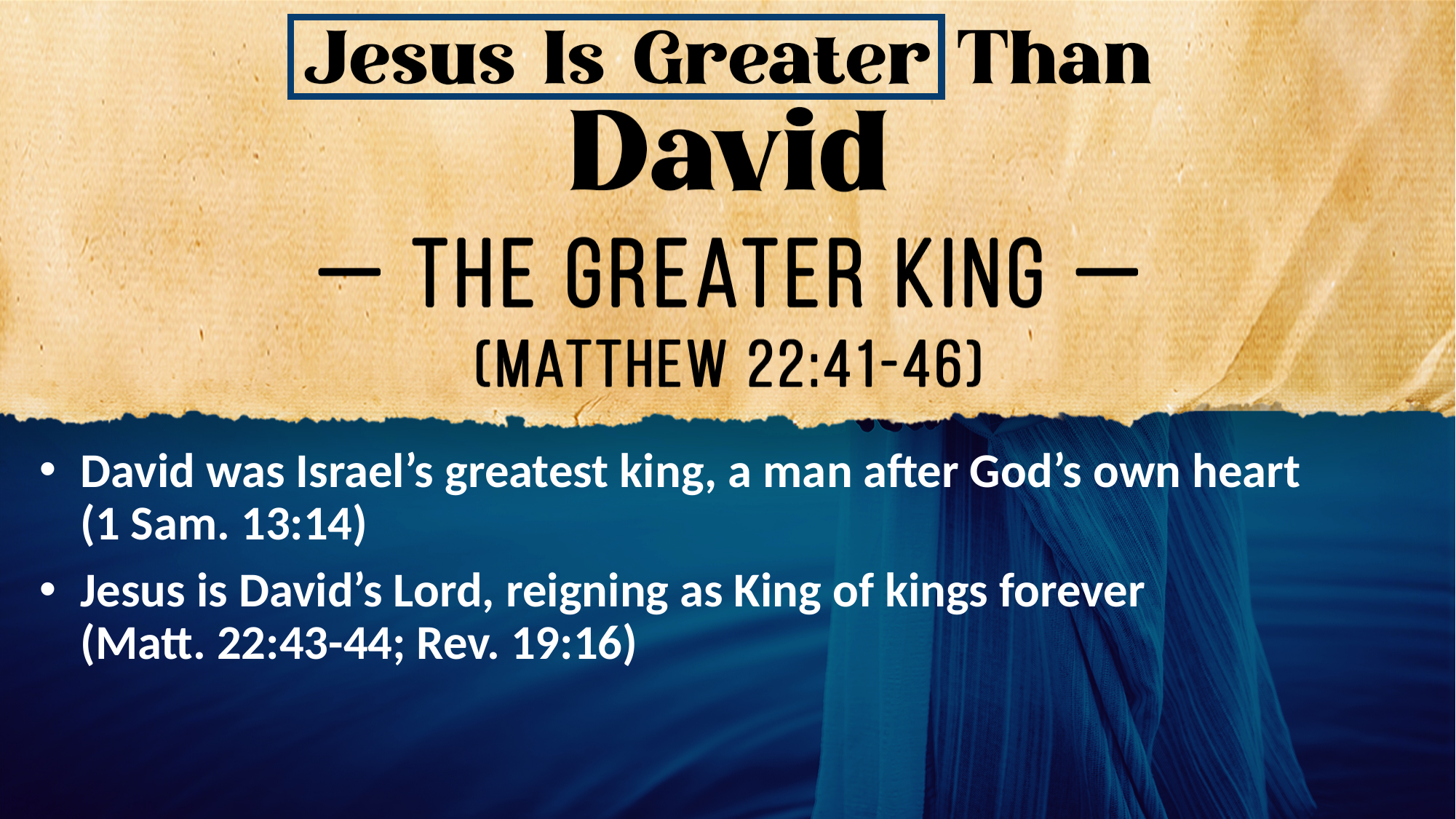

David was Israel’s greatest king, a man after God’s own heart
(1 Sam. 13:14)
Jesus is David’s Lord, reigning as King of kings forever
(Matt. 22:43-44; Rev. 19:16)